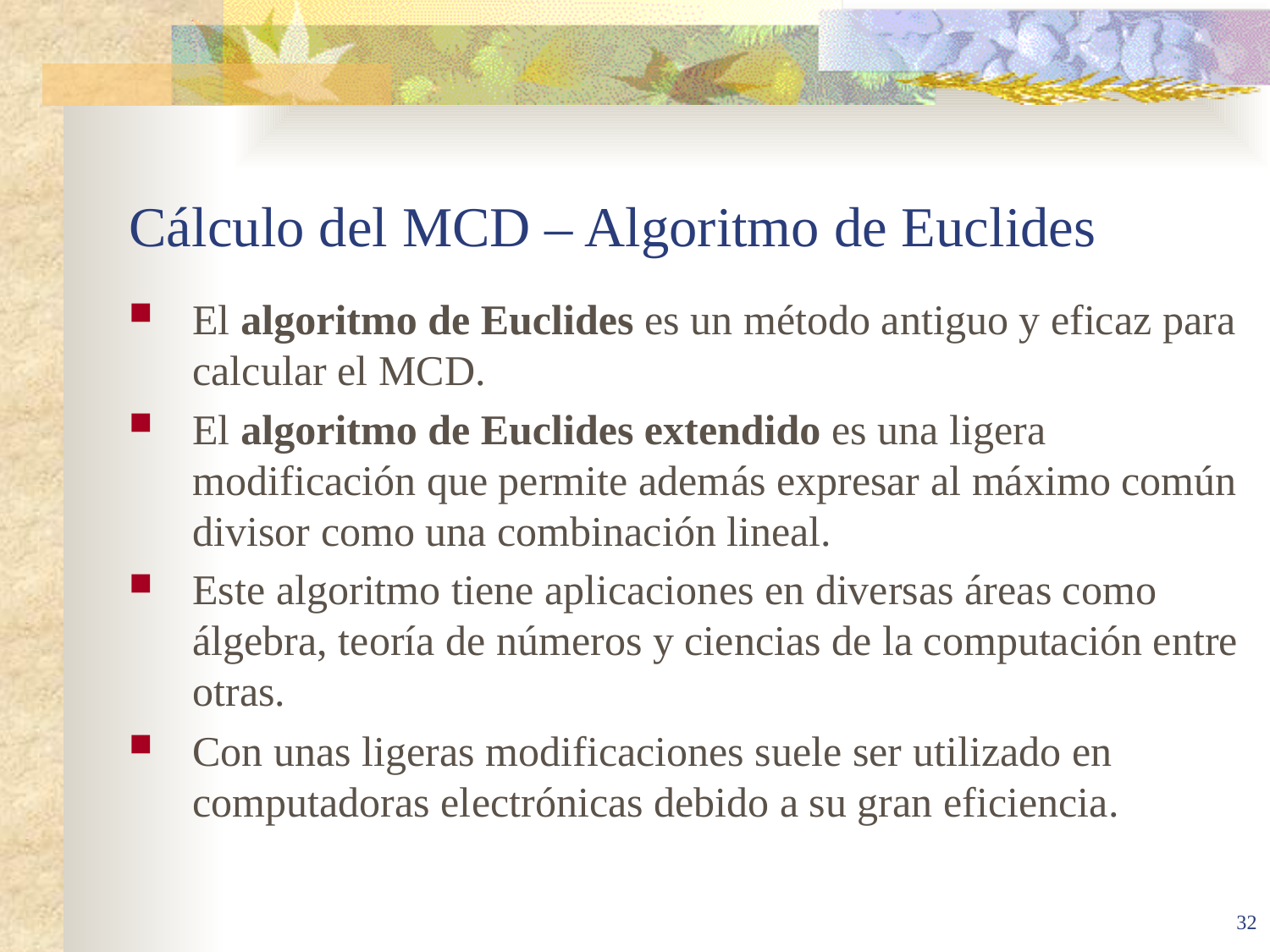

# Cálculo del MCD – Algoritmo de Euclides
El algoritmo de Euclides es un método antiguo y eficaz para calcular el MCD.
El algoritmo de Euclides extendido es una ligera modificación que permite además expresar al máximo común divisor como una combinación lineal.
Este algoritmo tiene aplicaciones en diversas áreas como álgebra, teoría de números y ciencias de la computación entre otras.
Con unas ligeras modificaciones suele ser utilizado en computadoras electrónicas debido a su gran eficiencia.
32